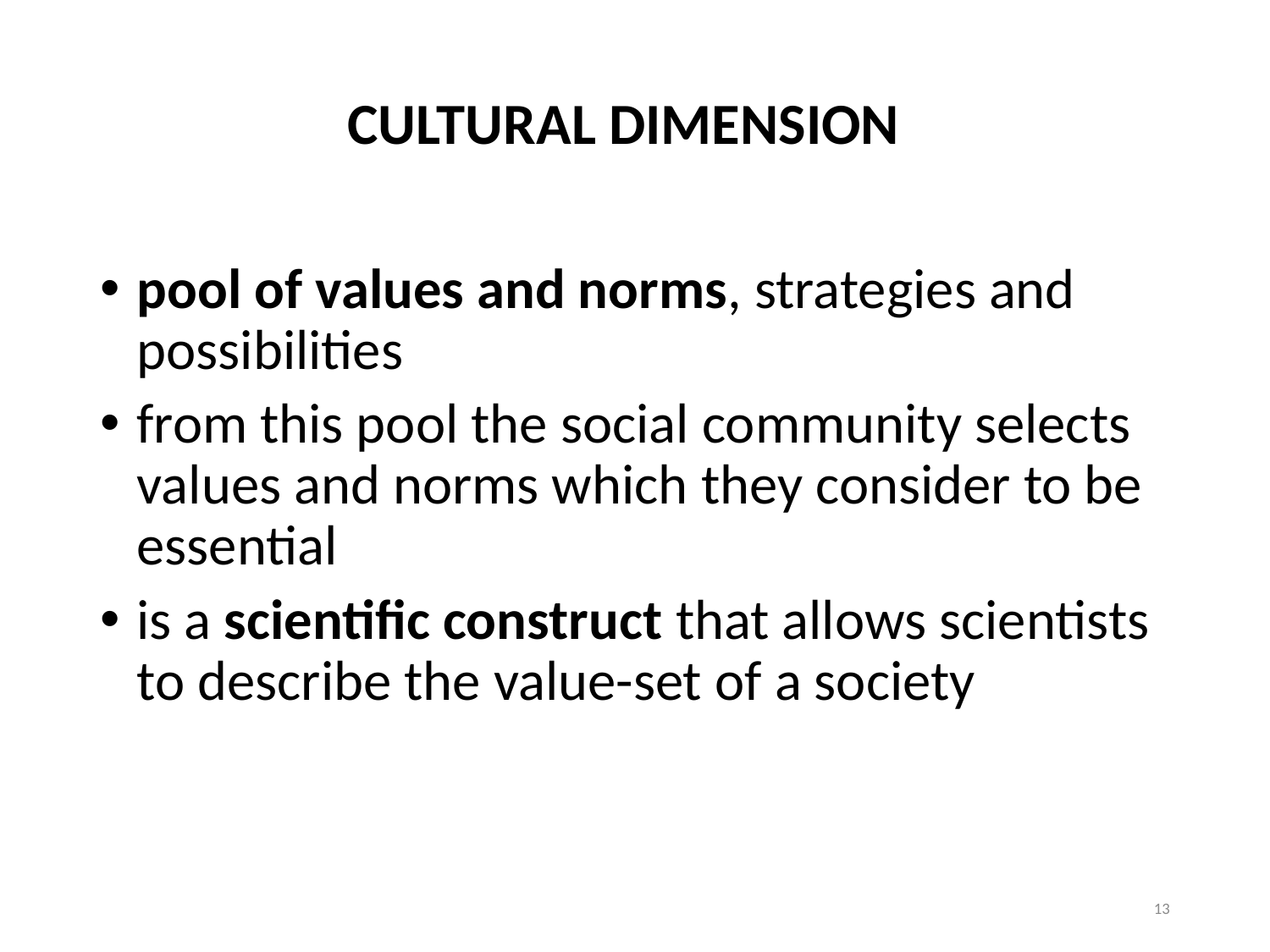

# CULTURAL DIMENSION
pool of values and norms, strategies and possibilities
from this pool the social community selects values and norms which they consider to be essential
is a scientific construct that allows scientists to describe the value-set of a society

13